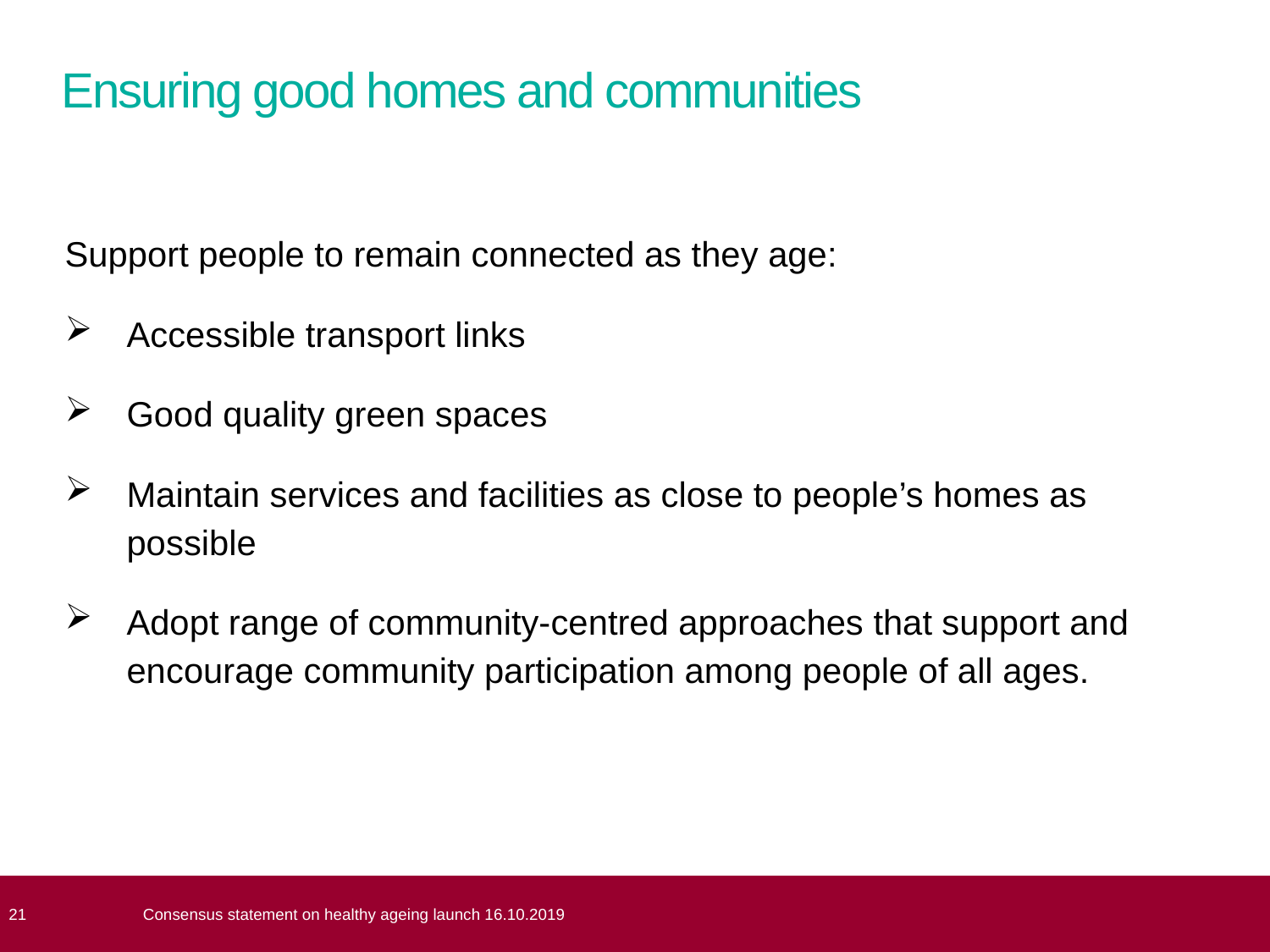

# Ensuring good homes and communities
Support people to remain connected as they age:
Accessible transport links
Good quality green spaces
Maintain services and facilities as close to people’s homes as possible
Adopt range of community-centred approaches that support and encourage community participation among people of all ages.
Consensus statement on healthy ageing launch 16.10.2019
  21
Consensus statement on healthy ageing launch 16.10.2019
  21